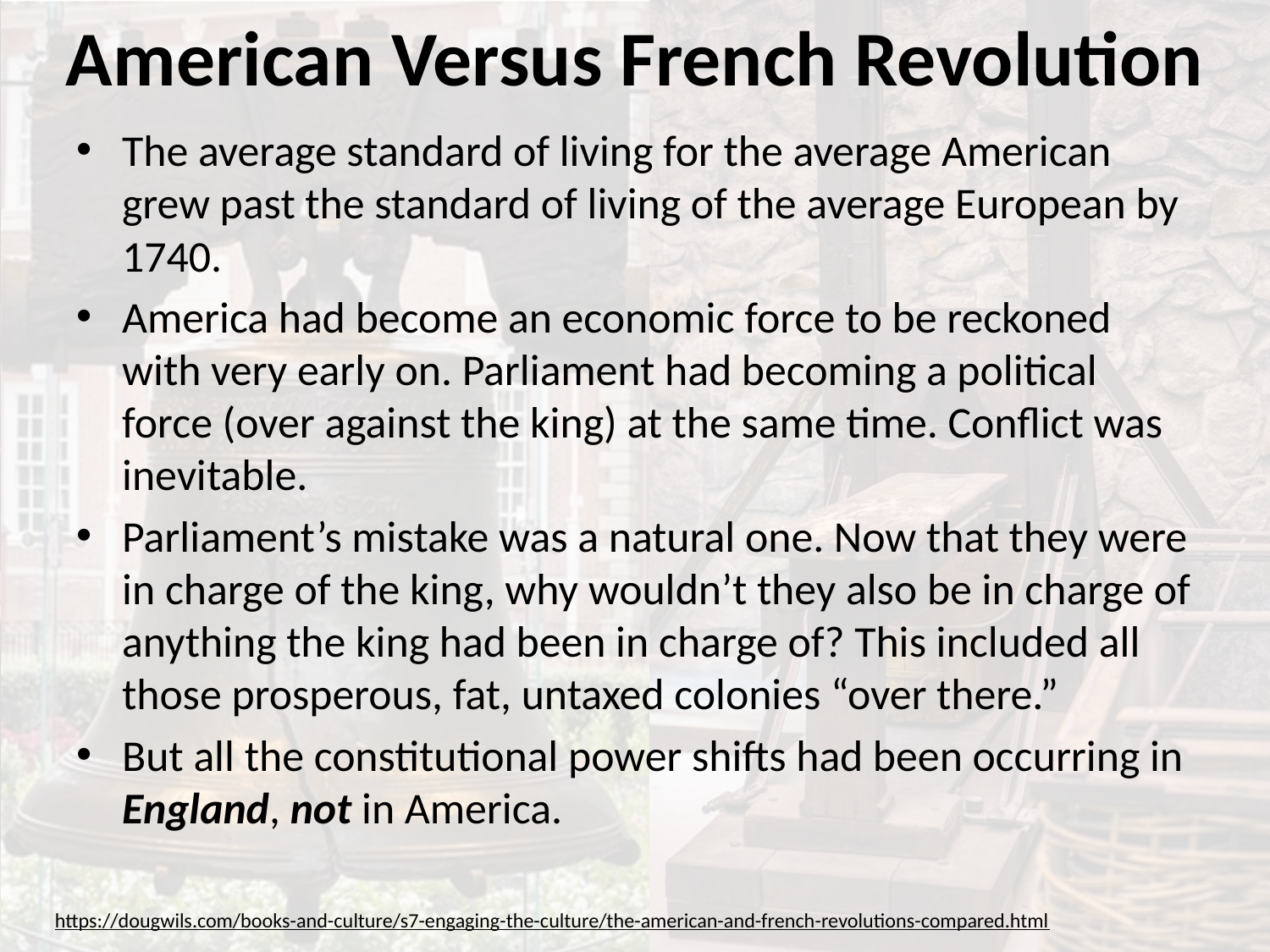

# American Versus French Revolution
The average standard of living for the average American grew past the standard of living of the average European by 1740.
America had become an economic force to be reckoned with very early on. Parliament had becoming a political force (over against the king) at the same time. Conflict was inevitable.
Parliament’s mistake was a natural one. Now that they were in charge of the king, why wouldn’t they also be in charge of anything the king had been in charge of? This included all those prosperous, fat, untaxed colonies “over there.”
But all the constitutional power shifts had been occurring in England, not in America.
https://dougwils.com/books-and-culture/s7-engaging-the-culture/the-american-and-french-revolutions-compared.html